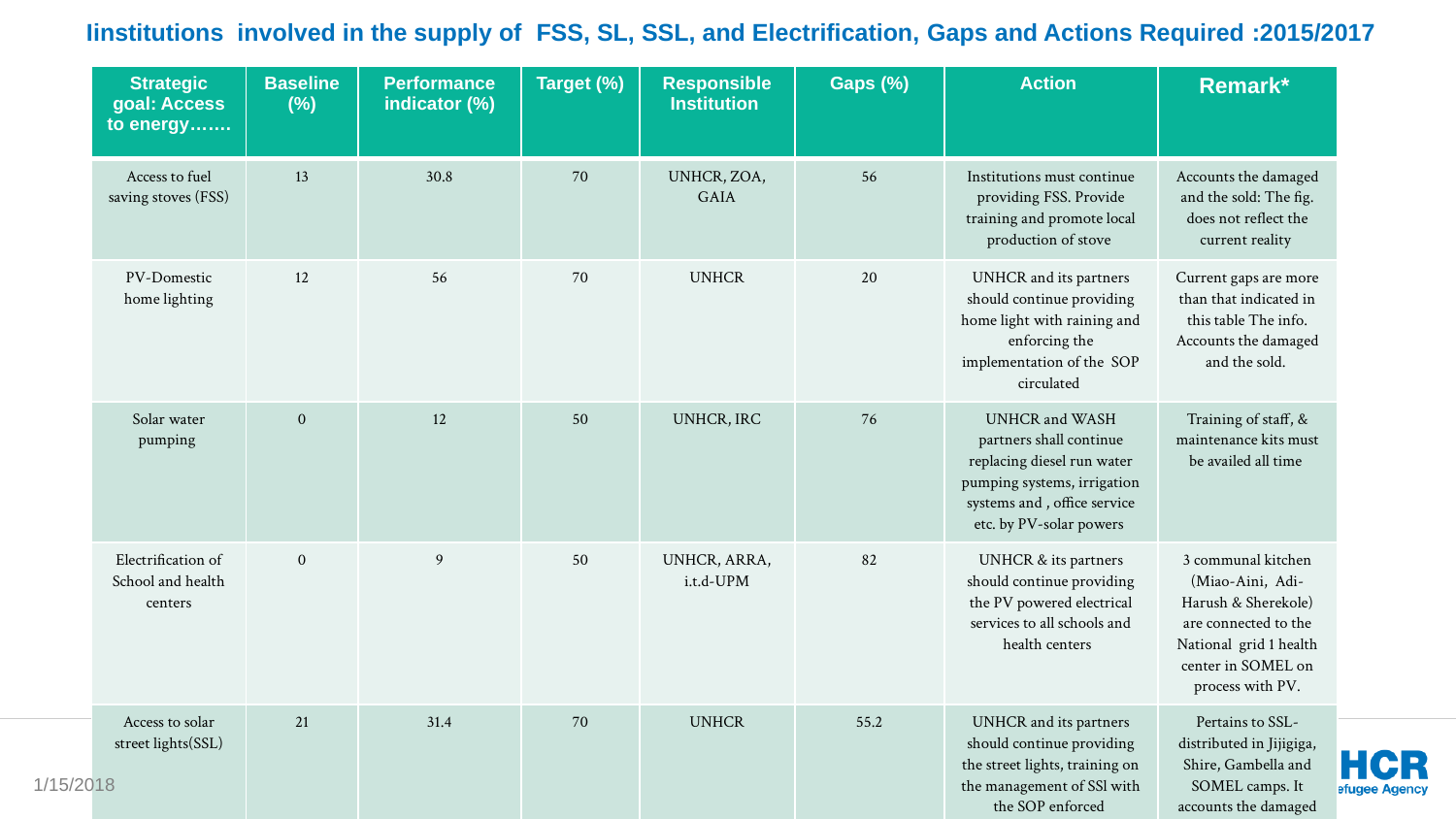

# Iinstitutions  involved in the supply of  FSS, SL, SSL, and Electrification, Gaps and Actions Required :2015/2017
| Strategic goal: Access to energy……. | Baseline (%) | Performance indicator (%) | Target (%) | Responsible Institution | Gaps (%) | Action | Remark\* |
| --- | --- | --- | --- | --- | --- | --- | --- |
| Access to fuel saving stoves (FSS) | 13 | 30.8 | 70 | UNHCR, ZOA, GAIA | 56 | Institutions must continue providing FSS. Provide training and promote local production of stove | Accounts the damaged and the sold: The fig. does not reflect the current reality |
| PV-Domestic home lighting | 12 | 56 | 70 | UNHCR | 20 | UNHCR and its partners should continue providing home light with raining and enforcing the implementation of the SOP circulated | Current gaps are more than that indicated in this table The info. Accounts the damaged and the sold. |
| Solar water pumping | 0 | 12 | 50 | UNHCR, IRC | 76 | UNHCR and WASH partners shall continue replacing diesel run water pumping systems, irrigation systems and , office service etc. by PV-solar powers | Training of staff, & maintenance kits must be availed all time |
| Electrification of School and health centers | 0 | 9 | 50 | UNHCR, ARRA, i.t.d-UPM | 82 | UNHCR & its partners should continue providing the PV powered electrical services to all schools and health centers | 3 communal kitchen (Miao-Aini, Adi-Harush & Sherekole) are connected to the National grid 1 health center in SOMEL on process with PV. |
| Access to solar street lights(SSL) | 21 | 31.4 | 70 | UNHCR | 55.2 | UNHCR and its partners should continue providing the street lights, training on the management of SSl with the SOP enforced | Pertains to SSL-distributed in Jijigiga, Shire, Gambella and SOMEL camps. It accounts the damaged and the vandalized etc. |
1/15/2018
6